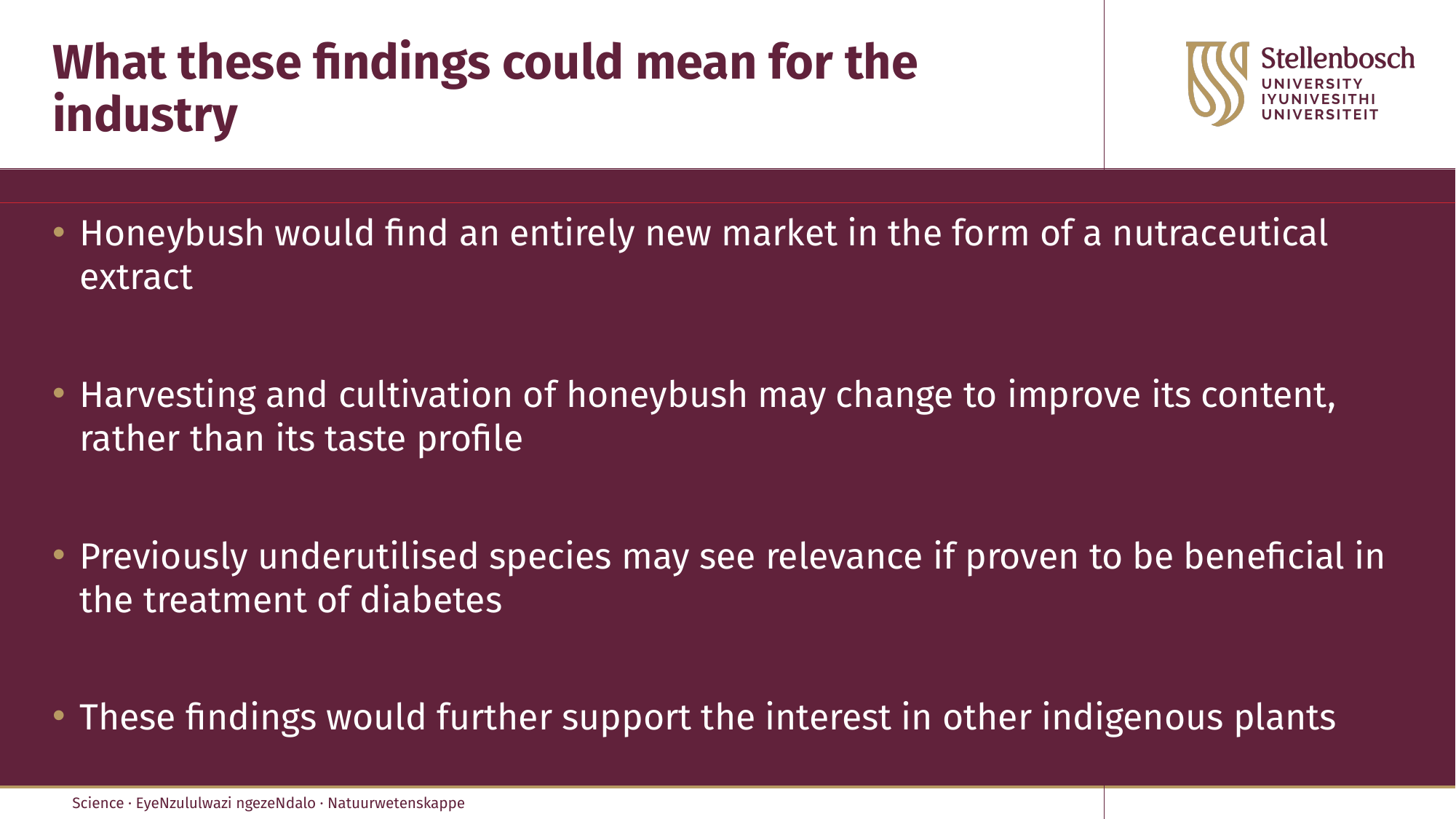

# What these findings could mean for the industry
Honeybush would find an entirely new market in the form of a nutraceutical extract

Harvesting and cultivation of honeybush may change to improve its content, rather than its taste profile

Previously underutilised species may see relevance if proven to be beneficial in the treatment of diabetes

These findings would further support the interest in other indigenous plants